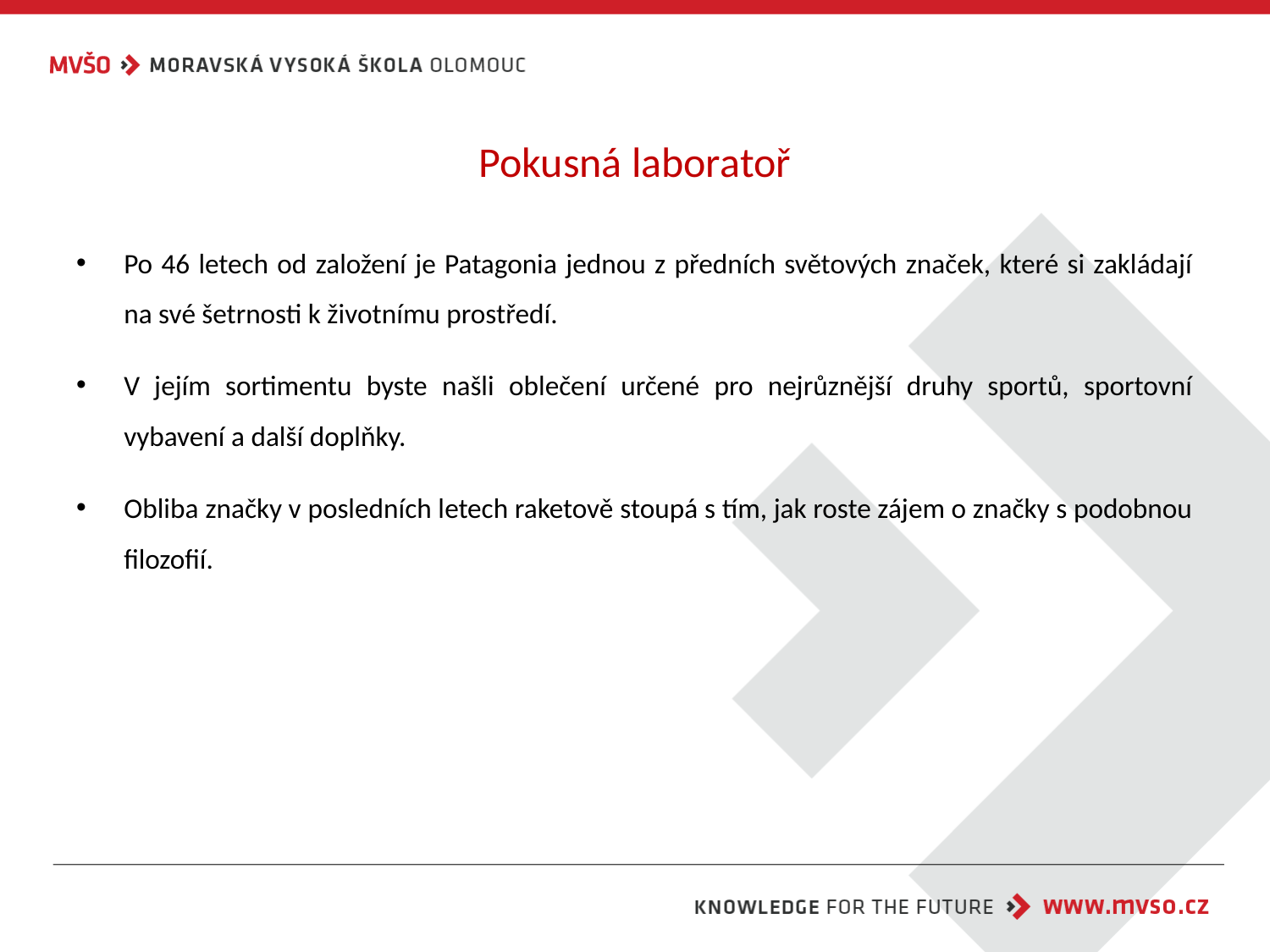

# Pokusná laboratoř
Po 46 letech od založení je Patagonia jednou z předních světových značek, které si zakládají na své šetrnosti k životnímu prostředí.
V jejím sortimentu byste našli oblečení určené pro nejrůznější druhy sportů, sportovní vybavení a další doplňky.
Obliba značky v posledních letech raketově stoupá s tím, jak roste zájem o značky s podobnou filozofií.